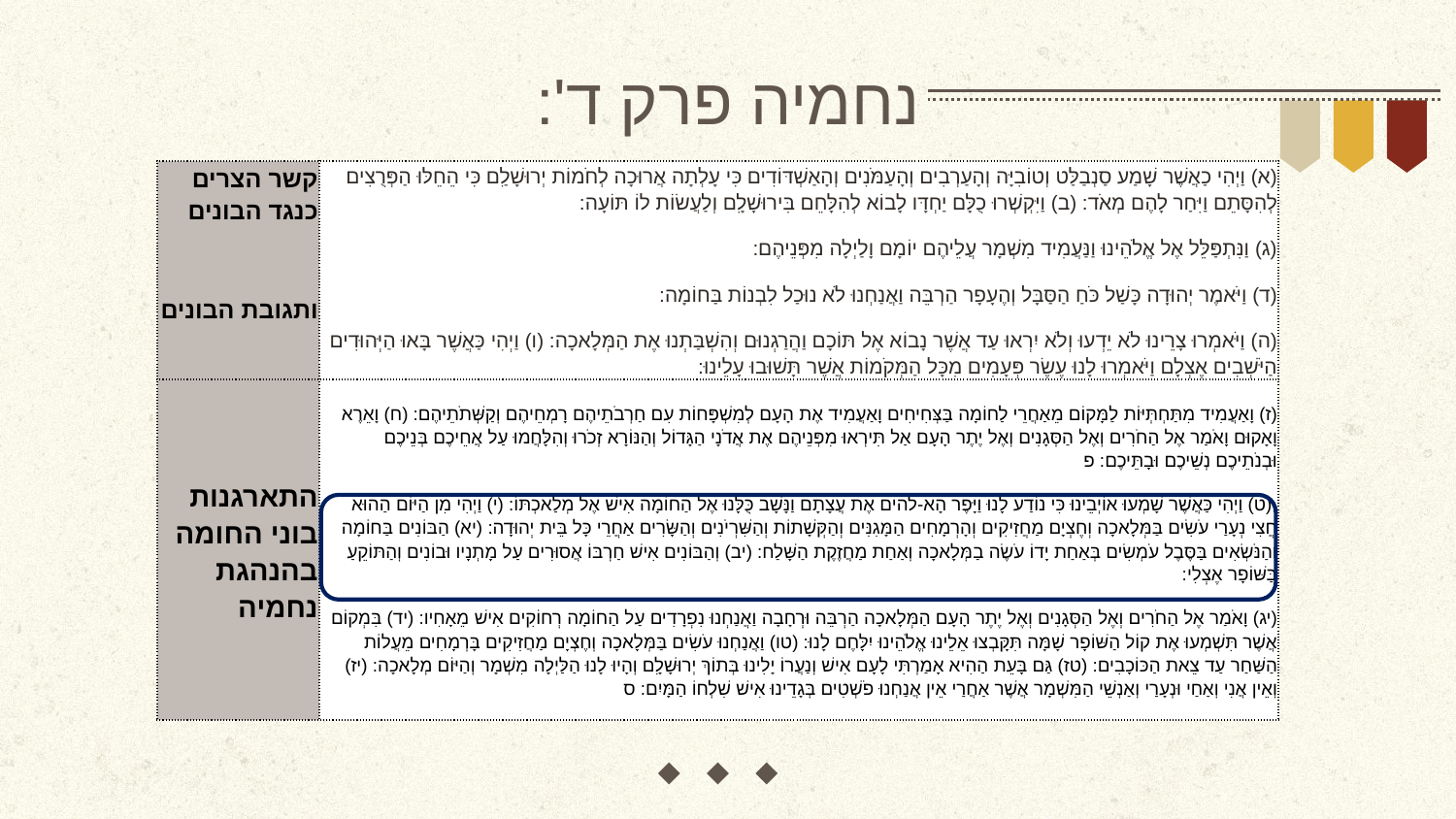

# נחמיה פרק ד':

| קשר הצרים כנגד הבונים ותגובת הבונים | (א) וַיְהִי כַאֲשֶׁר שָׁמַע סַנְבַלַּט וְטוֹבִיָּה וְהָעַרְבִים וְהָעַמֹּנִים וְהָאַשְׁדּוֹדִים כִּי עָלְתָה אֲרוּכָה לְחֹמוֹת יְרוּשָׁלִַם כִּי הֵחֵלּוּ הַפְּרֻצִים לְהִסָּתֵם וַיִּחַר לָהֶם מְאֹד: (ב) וַיִּקְשְׁרוּ כֻלָּם יַחְדָּו לָבוֹא לְהִלָּחֵם בִּירוּשָׁלִָם וְלַעֲשׂוֹת לוֹ תּוֹעָה: (ג) וַנִּתְפַּלֵּל אֶל אֱלֹהֵינוּ וַנַּעֲמִיד מִשְׁמָר עֲלֵיהֶם יוֹמָם וָלַיְלָה מִפְּנֵיהֶם: (ד) וַיֹּאמֶר יְהוּדָה כָּשַׁל כֹּחַ הַסַּבָּל וְהֶעָפָר הַרְבֵּה וַאֲנַחְנוּ לֹא נוּכַל לִבְנוֹת בַּחוֹמָה: (ה) וַיֹּאמְרוּ צָרֵינוּ לֹא יֵדְעוּ וְלֹא יִרְאוּ עַד אֲשֶׁר נָבוֹא אֶל תּוֹכָם וַהֲרַגְנוּם וְהִשְׁבַּתְנוּ אֶת הַמְּלָאכָה: (ו) וַיְהִי כַּאֲשֶׁר בָּאוּ הַיְּהוּדִים הַיֹּשְׁבִים אֶצְלָם וַיֹּאמְרוּ לָנוּ עֶשֶׂר פְּעָמִים מִכָּל הַמְּקֹמוֹת אֲשֶׁר תָּשׁוּבוּ עָלֵינוּ: |
| --- | --- |
| התארגנות בוני החומה בהנהגת נחמיה | (ז) וָאַעֲמִיד מִתַּחְתְּיּוֹת לַמָּקוֹם מֵאַחֲרֵי לַחוֹמָה בַּצְּחִיחִים וָאַעֲמִיד אֶת הָעָם לְמִשְׁפָּחוֹת עִם חַרְבֹתֵיהֶם רָמְחֵיהֶם וְקַשְּׁתֹתֵיהֶם: (ח) וָאֵרֶא וָאָקוּם וָאֹמַר אֶל הַחֹרִים וְאֶל הַסְּגָנִים וְאֶל יֶתֶר הָעָם אַל תִּירְאוּ מִפְּנֵיהֶם אֶת אֲדֹנָי הַגָּדוֹל וְהַנּוֹרָא זְכֹרוּ וְהִלָּחֲמוּ עַל אֲחֵיכֶם בְּנֵיכֶם וּבְנֹתֵיכֶם נְשֵׁיכֶם וּבָתֵּיכֶם: פ  (ט) וַיְהִי כַּאֲשֶׁר שָׁמְעוּ אוֹיְבֵינוּ כִּי נוֹדַע לָנוּ וַיָּפֶר הָא-להים אֶת עֲצָתָם וַנָּשָׁב כֻּלָּנוּ אֶל הַחוֹמָה אִישׁ אֶל מְלַאכְתּוֹ: (י) וַיְהִי מִן הַיּוֹם הַהוּא חֲצִי נְעָרַי עֹשִׂים בַּמְּלָאכָה וְחֶצְיָם מַחֲזִיקִים וְהָרְמָחִים הַמָּגִנִּים וְהַקְּשָׁתוֹת וְהַשִּׁרְיֹנִים וְהַשָּׂרִים אַחֲרֵי כָּל בֵּית יְהוּדָה: (יא) הַבּוֹנִים בַּחוֹמָה וְהַנֹּשְׂאִים בַּסֶּבֶל עֹמְשִׂים בְּאַחַת יָדוֹ עֹשֶׂה בַמְּלָאכָה וְאַחַת מַחֲזֶקֶת הַשָּׁלַח: (יב) וְהַבּוֹנִים אִישׁ חַרְבּוֹ אֲסוּרִים עַל מָתְנָיו וּבוֹנִים וְהַתּוֹקֵעַ בַּשּׁוֹפָר אֶצְלִי: (יג) וָאֹמַר אֶל הַחֹרִים וְאֶל הַסְּגָנִים וְאֶל יֶתֶר הָעָם הַמְּלָאכָה הַרְבֵּה וּרְחָבָה וַאֲנַחְנוּ נִפְרָדִים עַל הַחוֹמָה רְחוֹקִים אִישׁ מֵאָחִיו: (יד) בִּמְקוֹם אֲשֶׁר תִּשְׁמְעוּ אֶת קוֹל הַשּׁוֹפָר שָׁמָּה תִּקָּבְצוּ אֵלֵינוּ אֱלֹהֵינוּ יִלָּחֶם לָנוּ: (טו) וַאֲנַחְנוּ עֹשִׂים בַּמְּלָאכָה וְחֶצְיָם מַחֲזִיקִים בָּרְמָחִים מֵעֲלוֹת הַשַּׁחַר עַד צֵאת הַכּוֹכָבִים: (טז) גַּם בָּעֵת הַהִיא אָמַרְתִּי לָעָם אִישׁ וְנַעֲרוֹ יָלִינוּ בְּתוֹךְ יְרוּשָׁלִָם וְהָיוּ לָנוּ הַלַּיְלָה מִשְׁמָר וְהַיּוֹם מְלָאכָה: (יז) וְאֵין אֲנִי וְאַחַי וּנְעָרַי וְאַנְשֵׁי הַמִּשְׁמָר אֲשֶׁר אַחֲרַי אֵין אֲנַחְנוּ פֹשְׁטִים בְּגָדֵינוּ אִישׁ שִׁלְחוֹ הַמָּיִם: ס |